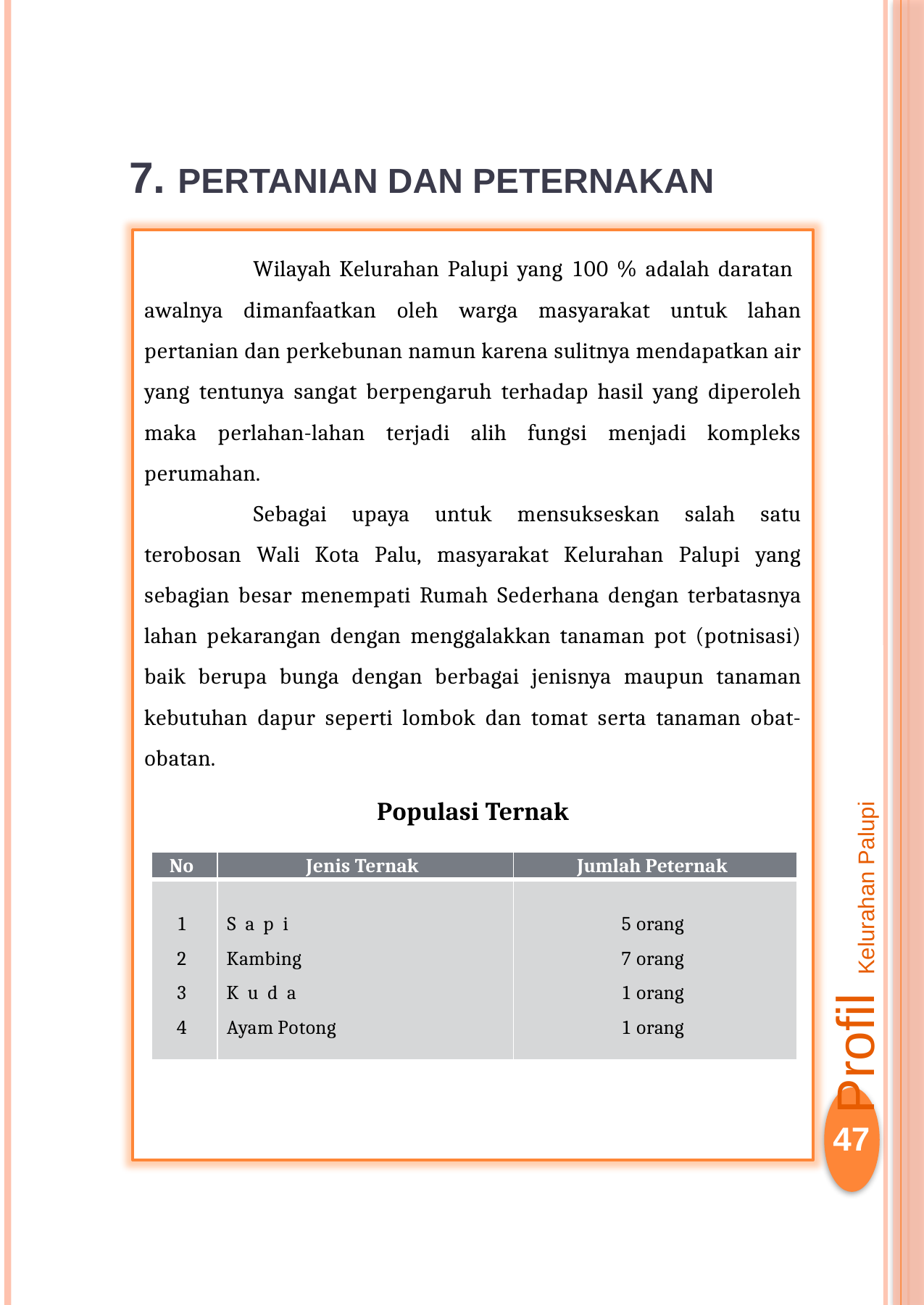

7. PERTANIAN DAN PETERNAKAN
	Wilayah Kelurahan Palupi yang 100 % adalah daratan  awalnya dimanfaatkan oleh warga masyarakat untuk lahan pertanian dan perkebunan namun karena sulitnya mendapatkan air yang tentunya sangat berpengaruh terhadap hasil yang diperoleh maka perlahan-lahan terjadi alih fungsi menjadi kompleks perumahan.
	Sebagai upaya untuk mensukseskan salah satu terobosan Wali Kota Palu, masyarakat Kelurahan Palupi yang sebagian besar menempati Rumah Sederhana dengan terbatasnya lahan pekarangan dengan menggalakkan tanaman pot (potnisasi) baik berupa bunga dengan berbagai jenisnya maupun tanaman kebutuhan dapur seperti lombok dan tomat serta tanaman obat-obatan.
Populasi Ternak
| No | Jenis Ternak | Jumlah Peternak |
| --- | --- | --- |
| 1 2 3 4 | S a p i Kambing K u d a Ayam Potong | 5 orang 7 orang 1 orang 1 orang |
Profil  Kelurahan Palupi
47